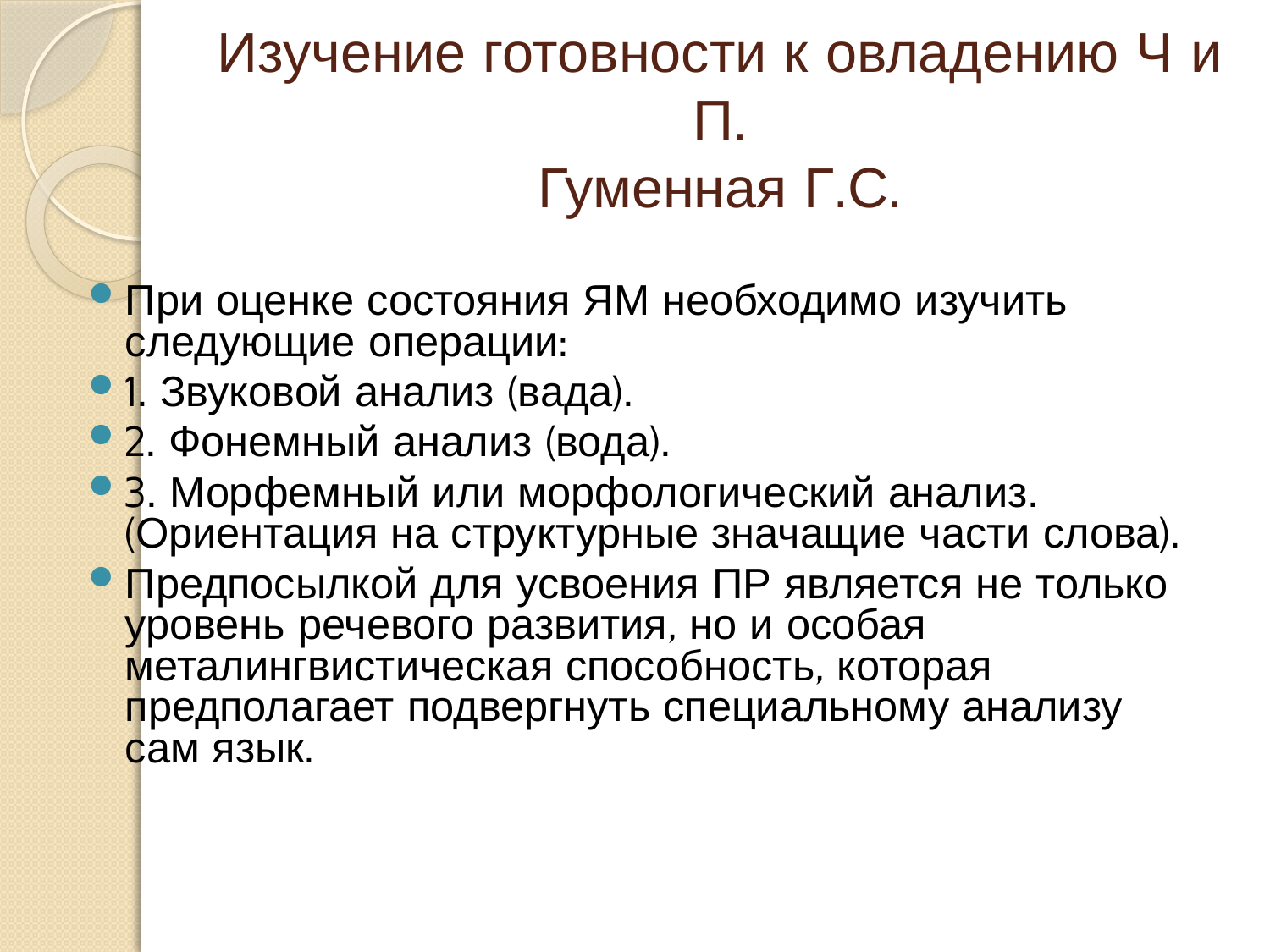

# Изучение готовности к овладению Ч и П. Гуменная Г.С.
При оценке состояния ЯМ необходимо изучить следующие операции:
1. Звуковой анализ (вада).
2. Фонемный анализ (вода).
3. Морфемный или морфологический анализ. (Ориентация на структурные значащие части слова).
Предпосылкой для усвоения ПР является не только уровень речевого развития, но и особая металингвистическая способность, которая предполагает подвергнуть специальному анализу сам язык.